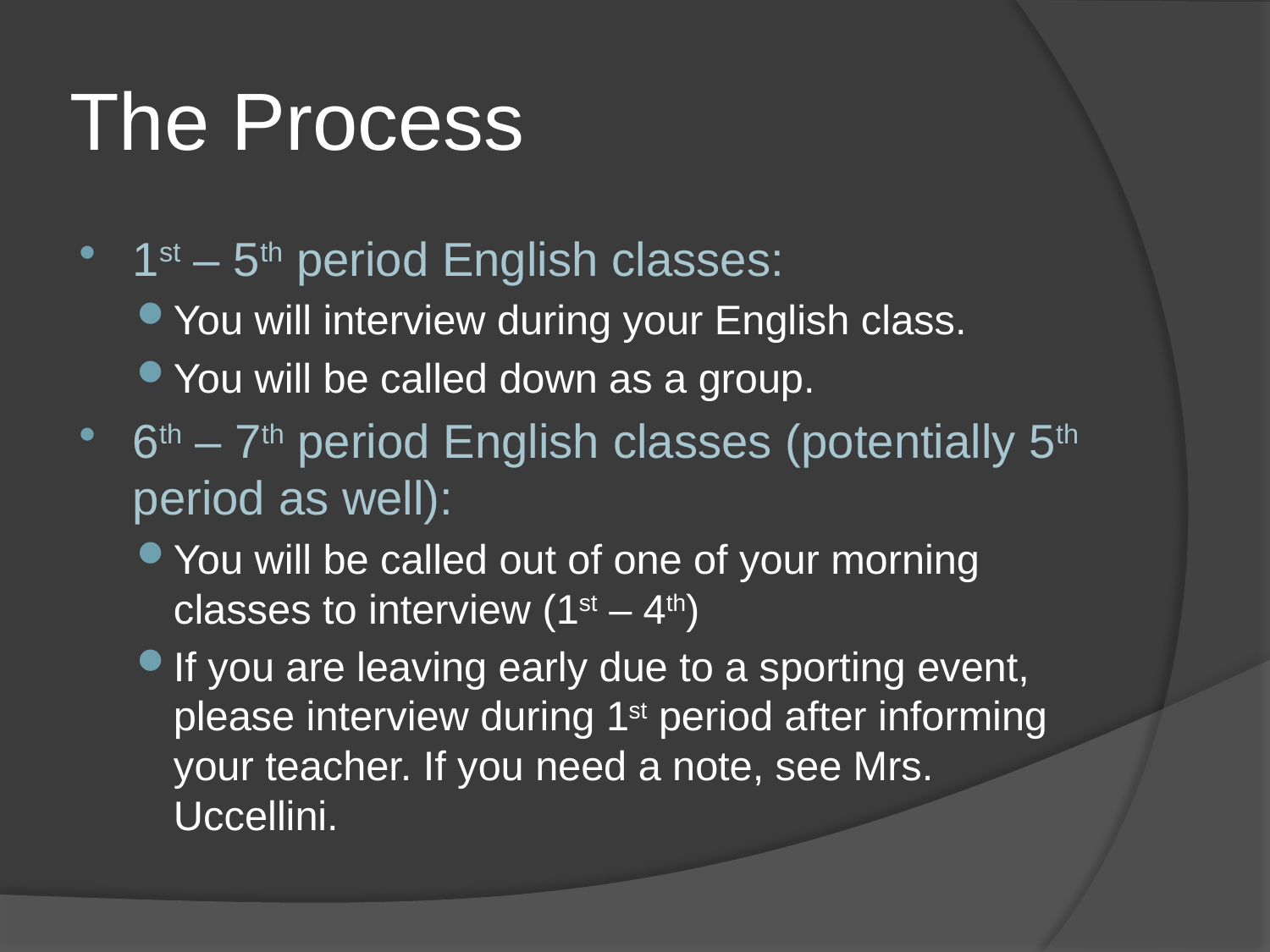

# The Process
1st – 5th period English classes:
You will interview during your English class.
You will be called down as a group.
6th – 7th period English classes (potentially 5th period as well):
You will be called out of one of your morning classes to interview (1st – 4th)
If you are leaving early due to a sporting event, please interview during 1st period after informing your teacher. If you need a note, see Mrs. Uccellini.